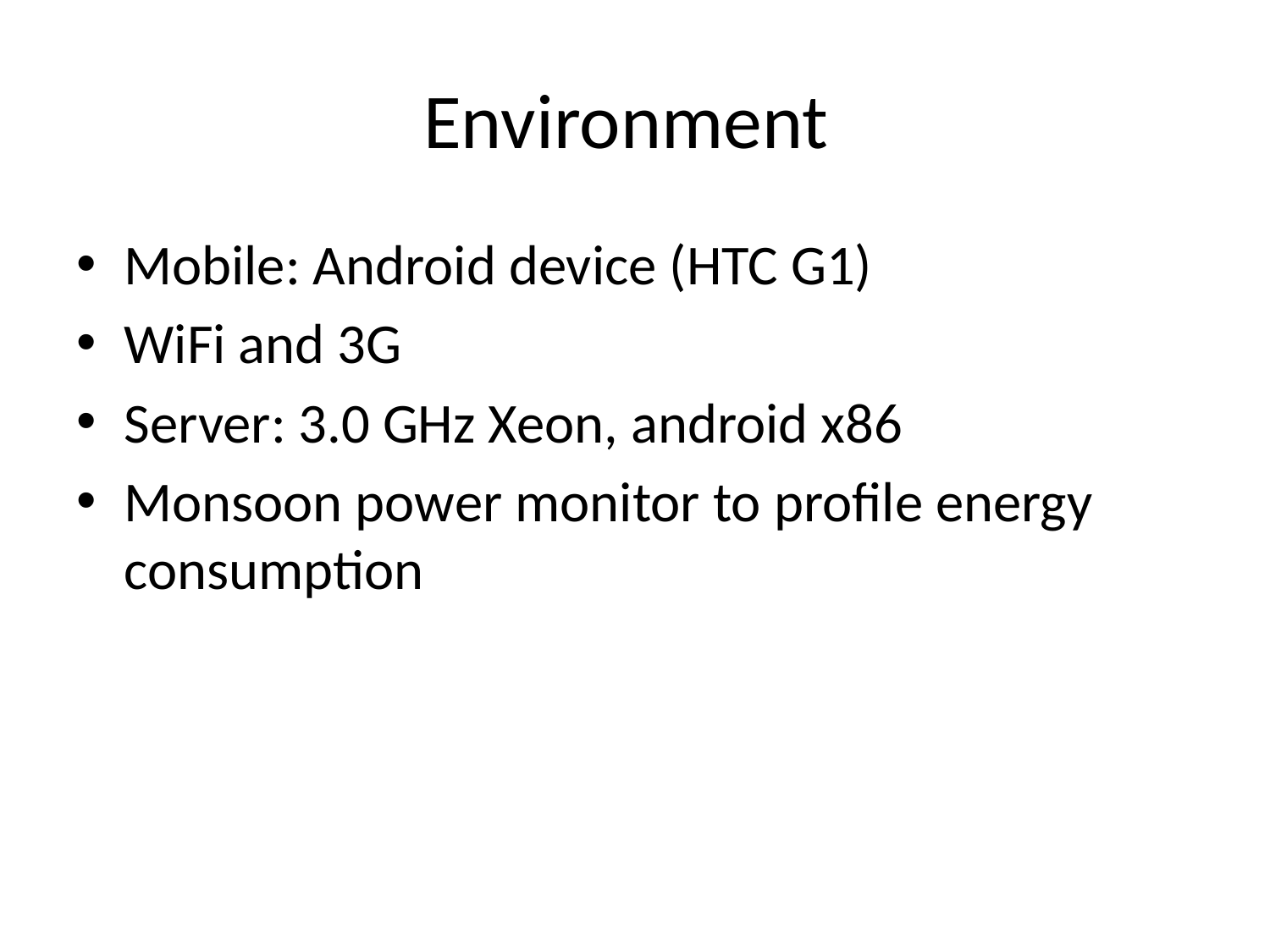

# Environment
Mobile: Android device (HTC G1)
WiFi and 3G
Server: 3.0 GHz Xeon, android x86
Monsoon power monitor to profile energy consumption